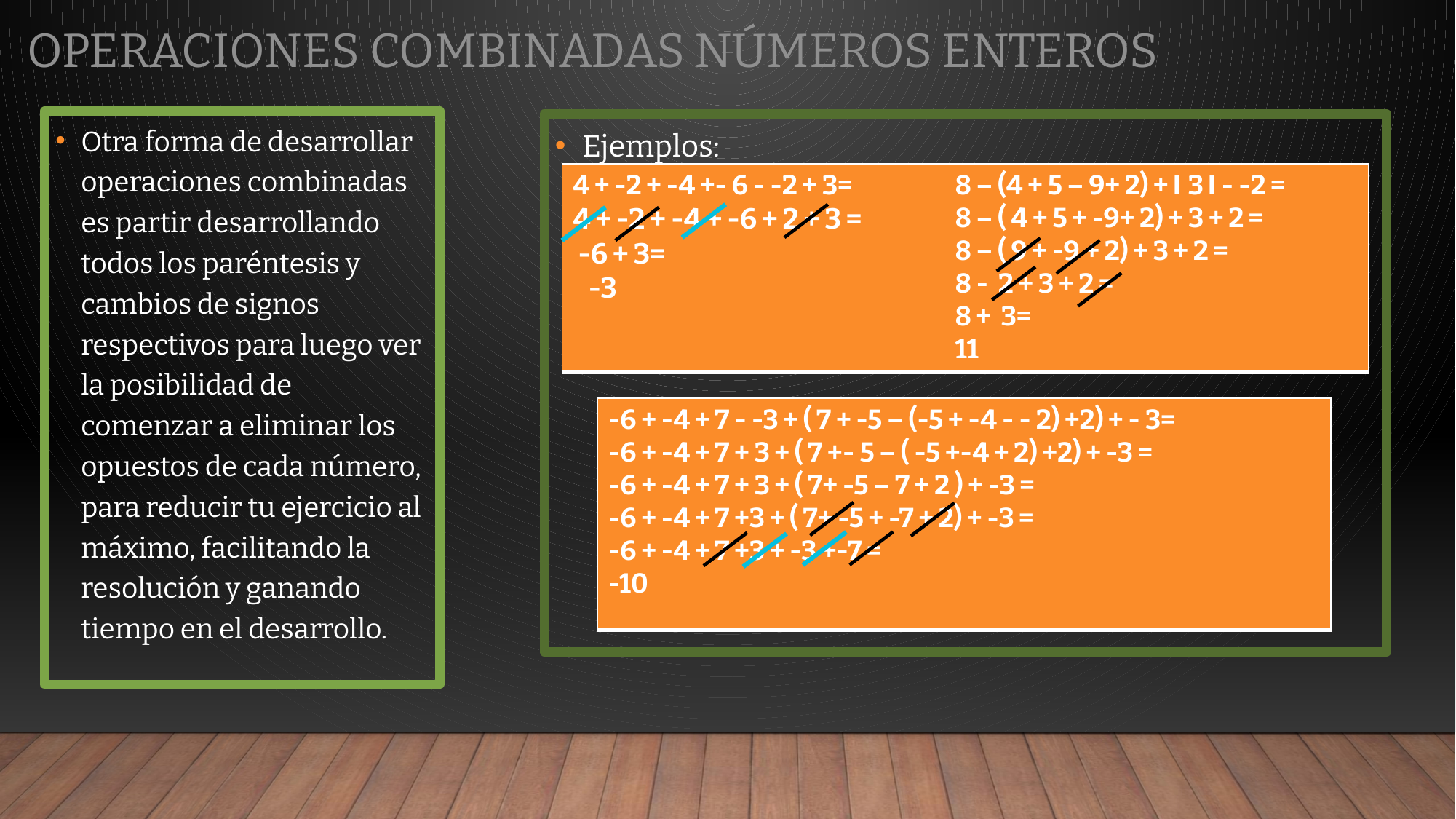

# Operaciones combinadas números enteros
Otra forma de desarrollar operaciones combinadas es partir desarrollando todos los paréntesis y cambios de signos respectivos para luego ver la posibilidad de comenzar a eliminar los opuestos de cada número, para reducir tu ejercicio al máximo, facilitando la resolución y ganando tiempo en el desarrollo.
Ejemplos:

| 4 + -2 + -4 +- 6 - -2 + 3= 4 + -2 + -4 + -6 + 2 + 3 = -6 + 3= -3 | 8 – (4 + 5 – 9+ 2) + Ι 3 Ι - -2 = 8 – ( 4 + 5 + -9+ 2) + 3 + 2 = 8 – ( 9 + -9 + 2) + 3 + 2 = 8 - 2 + 3 + 2 = 8 + 3= 11 |
| --- | --- |
| -6 + -4 + 7 - -3 + ( 7 + -5 – (-5 + -4 - - 2) +2) + - 3= -6 + -4 + 7 + 3 + ( 7 +- 5 – ( -5 +-4 + 2) +2) + -3 = -6 + -4 + 7 + 3 + ( 7+ -5 – 7 + 2 ) + -3 = -6 + -4 + 7 +3 + ( 7+ -5 + -7 + 2) + -3 = -6 + -4 + 7 +3 + -3 +-7 = -10 |
| --- |